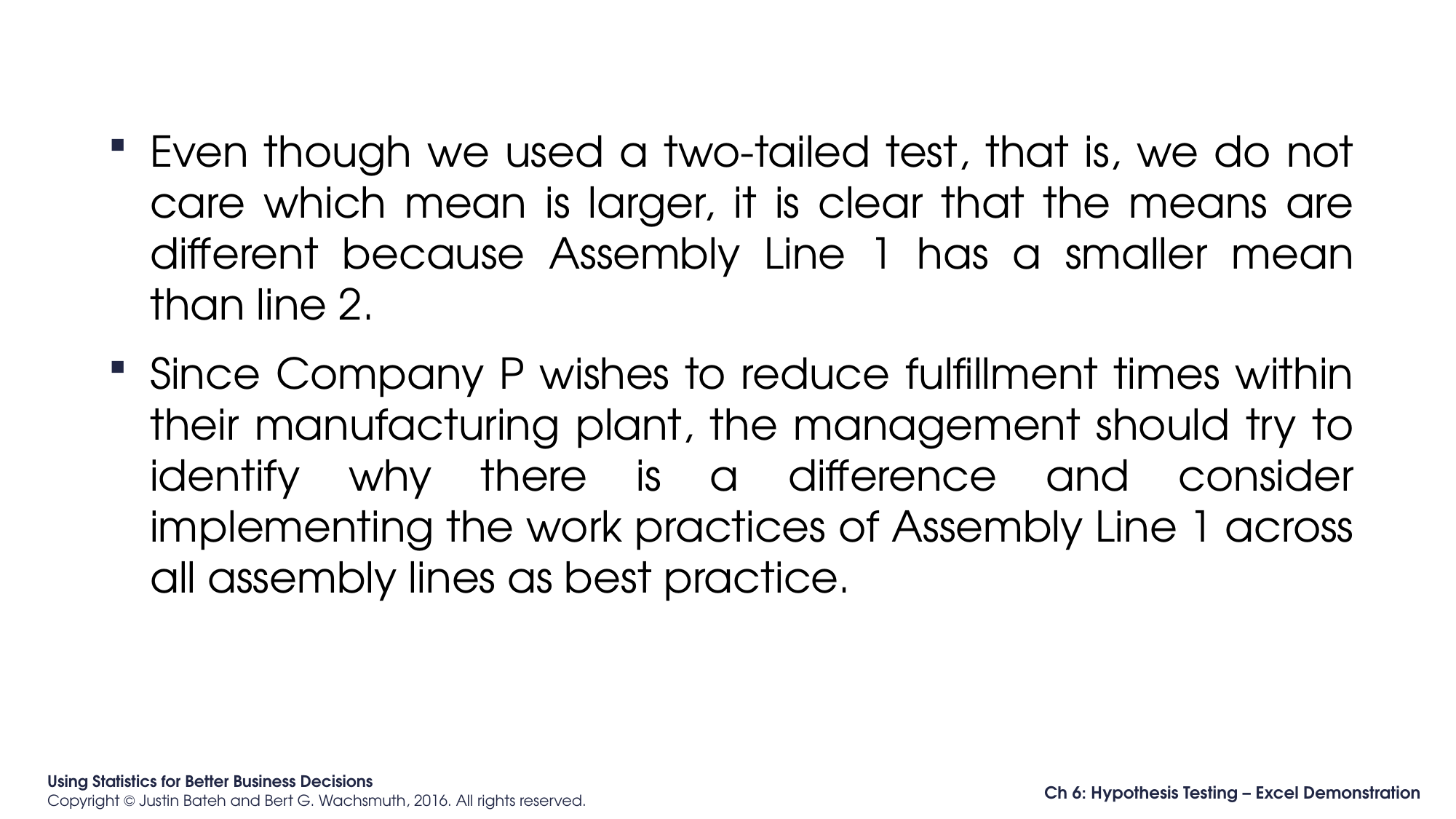

Even though we used a two-tailed test, that is, we do not care which mean is larger, it is clear that the means are different because Assembly Line 1 has a smaller mean than line 2.
Since Company P wishes to reduce fulfillment times within their manufacturing plant, the management should try to identify why there is a difference and consider implementing the work practices of Assembly Line 1 across all assembly lines as best practice.

Ch 6: Hypothesis Testing – Excel Demonstration